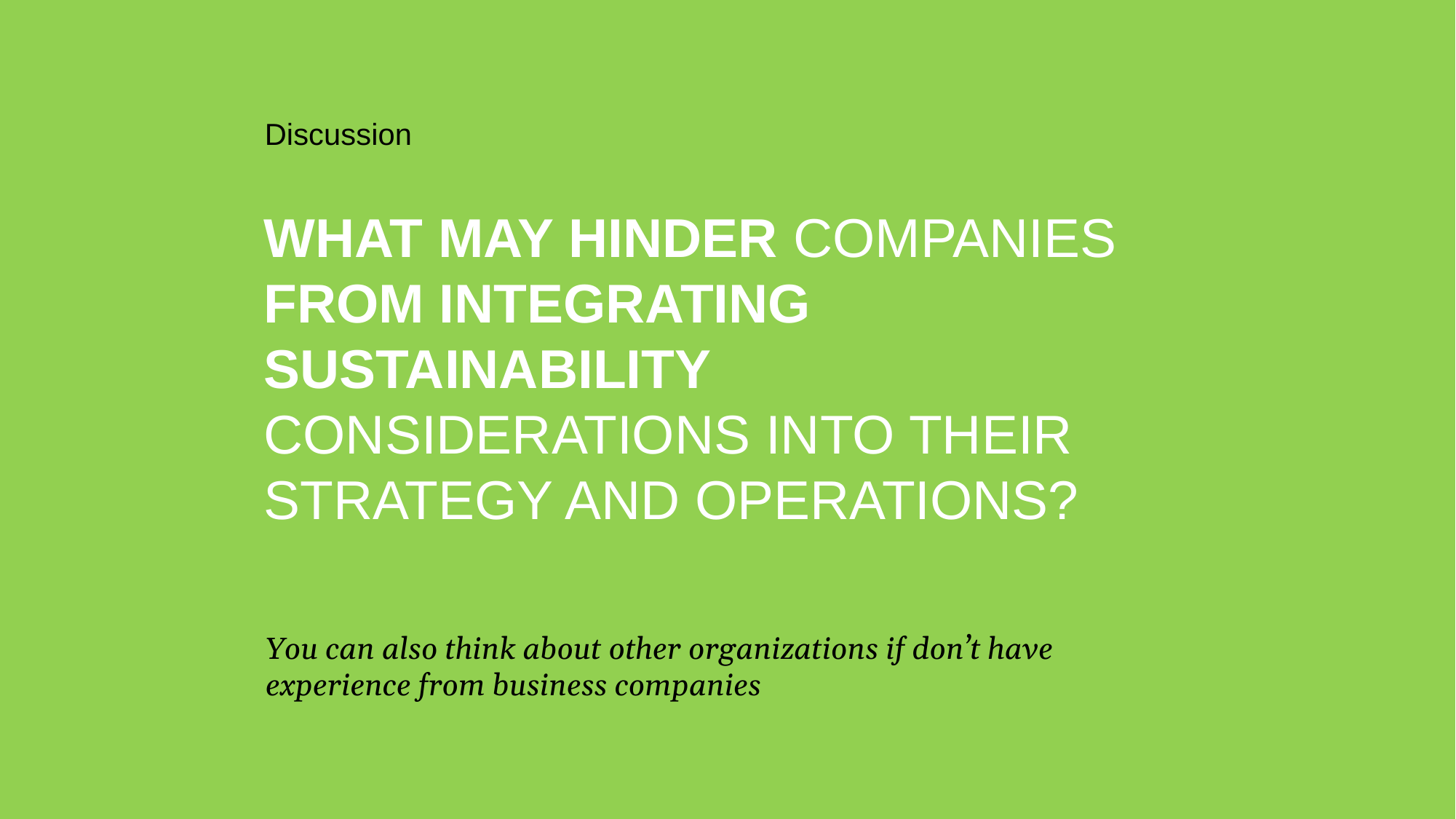

Discussion
# What may hinder companies from integrating sustainability considerations into their strategy and operations?
You can also think about other organizations if don’t have experience from business companies